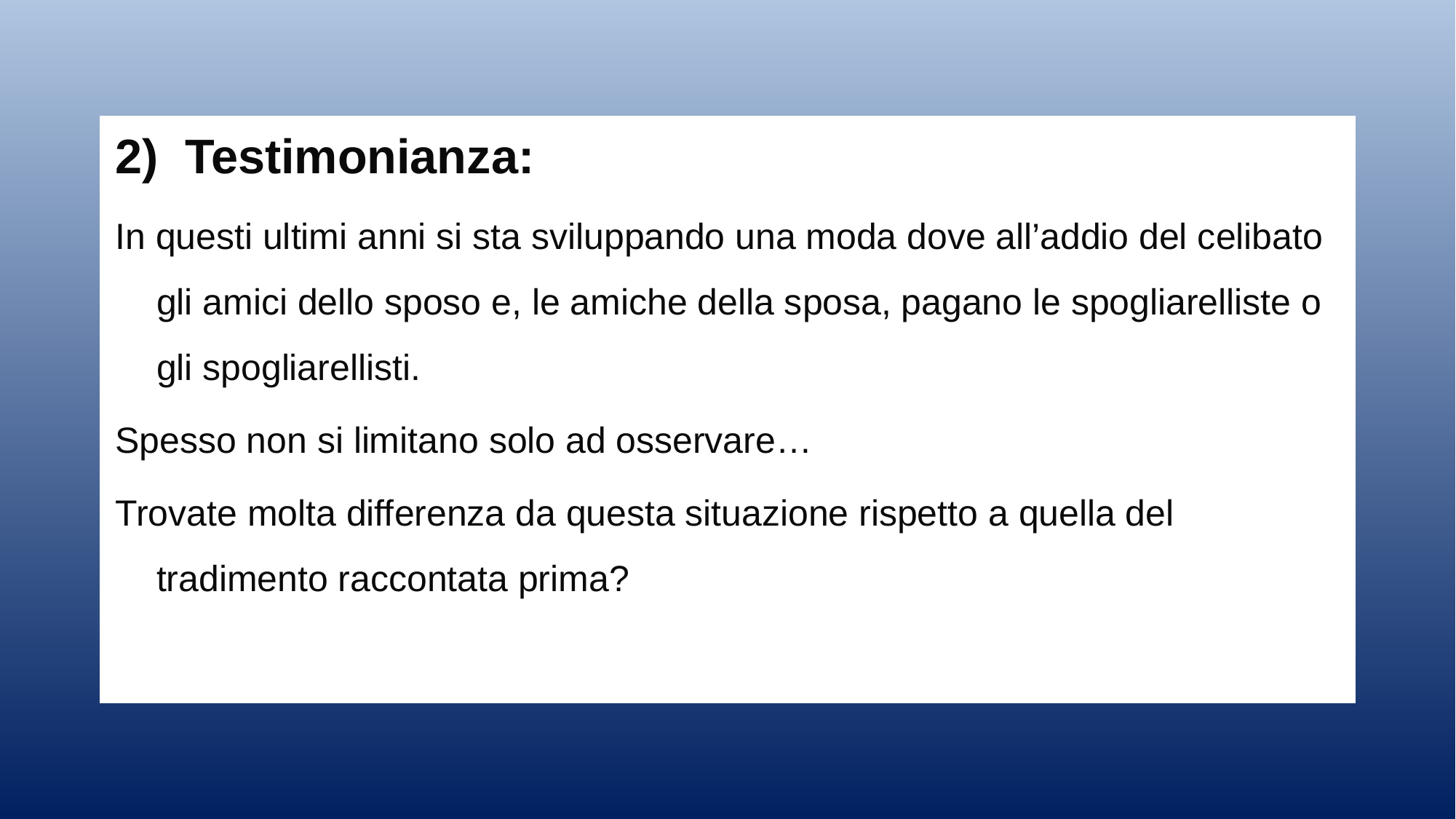

2)  Testimonianza:
In questi ultimi anni si sta sviluppando una moda dove all’addio del celibato gli amici dello sposo e, le amiche della sposa, pagano le spogliarelliste o gli spogliarellisti.
Spesso non si limitano solo ad osservare…
Trovate molta differenza da questa situazione rispetto a quella del tradimento raccontata prima?